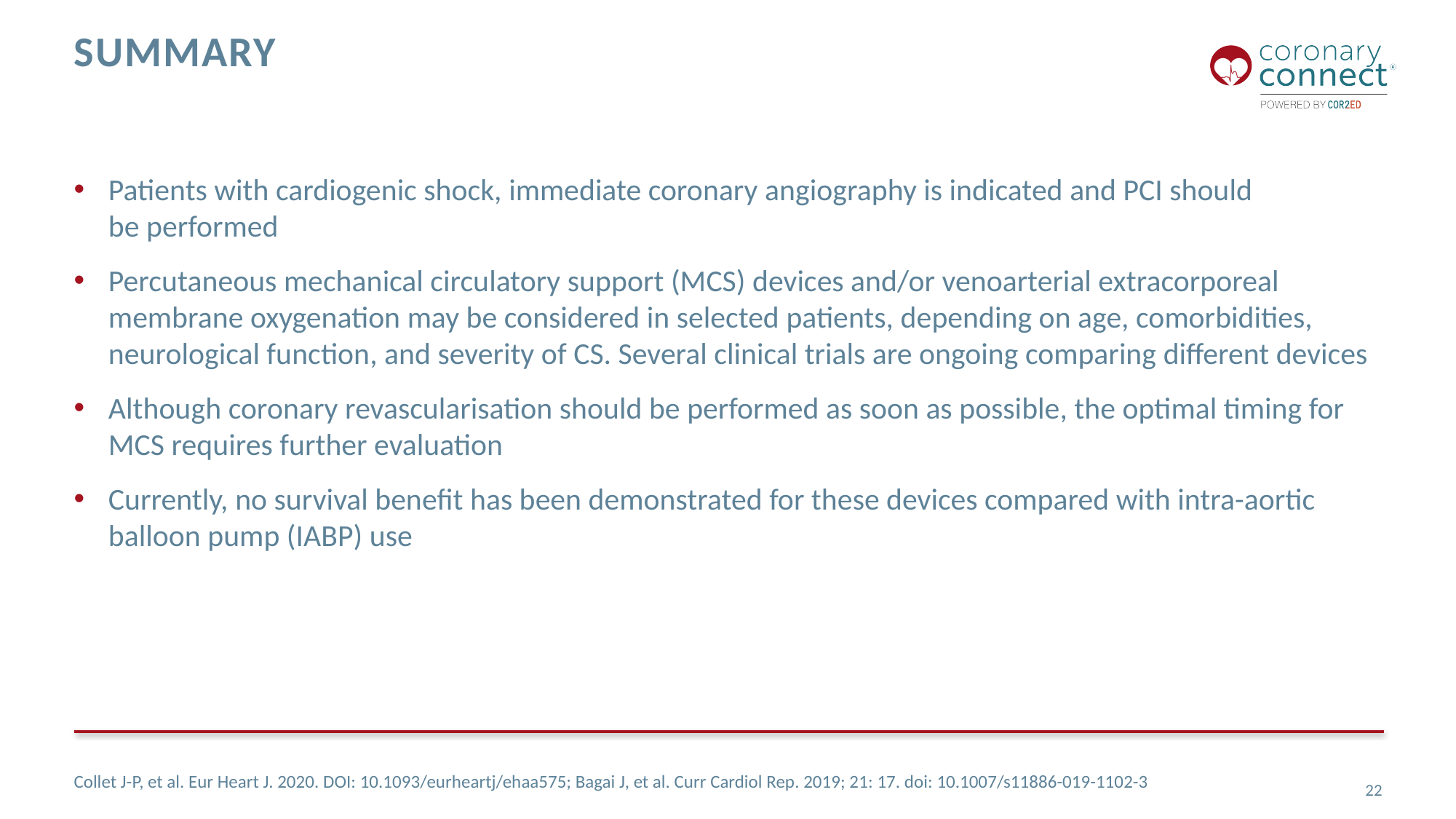

# SUMMARY
Patients with cardiogenic shock, immediate coronary angiography is indicated and PCI should
be performed
Percutaneous mechanical circulatory support (MCS) devices and/or venoarterial extracorporeal membrane oxygenation may be considered in selected patients, depending on age, comorbidities, neurological function, and severity of CS. Several clinical trials are ongoing comparing different devices
Although coronary revascularisation should be performed as soon as possible, the optimal timing for MCS requires further evaluation
Currently, no survival benefit has been demonstrated for these devices compared with intra-aortic balloon pump (IABP) use
Collet J-P, et al. Eur Heart J. 2020. DOI: 10.1093/eurheartj/ehaa575; Bagai J, et al. Curr Cardiol Rep. 2019; 21: 17. doi: 10.1007/s11886-019-1102-3
22